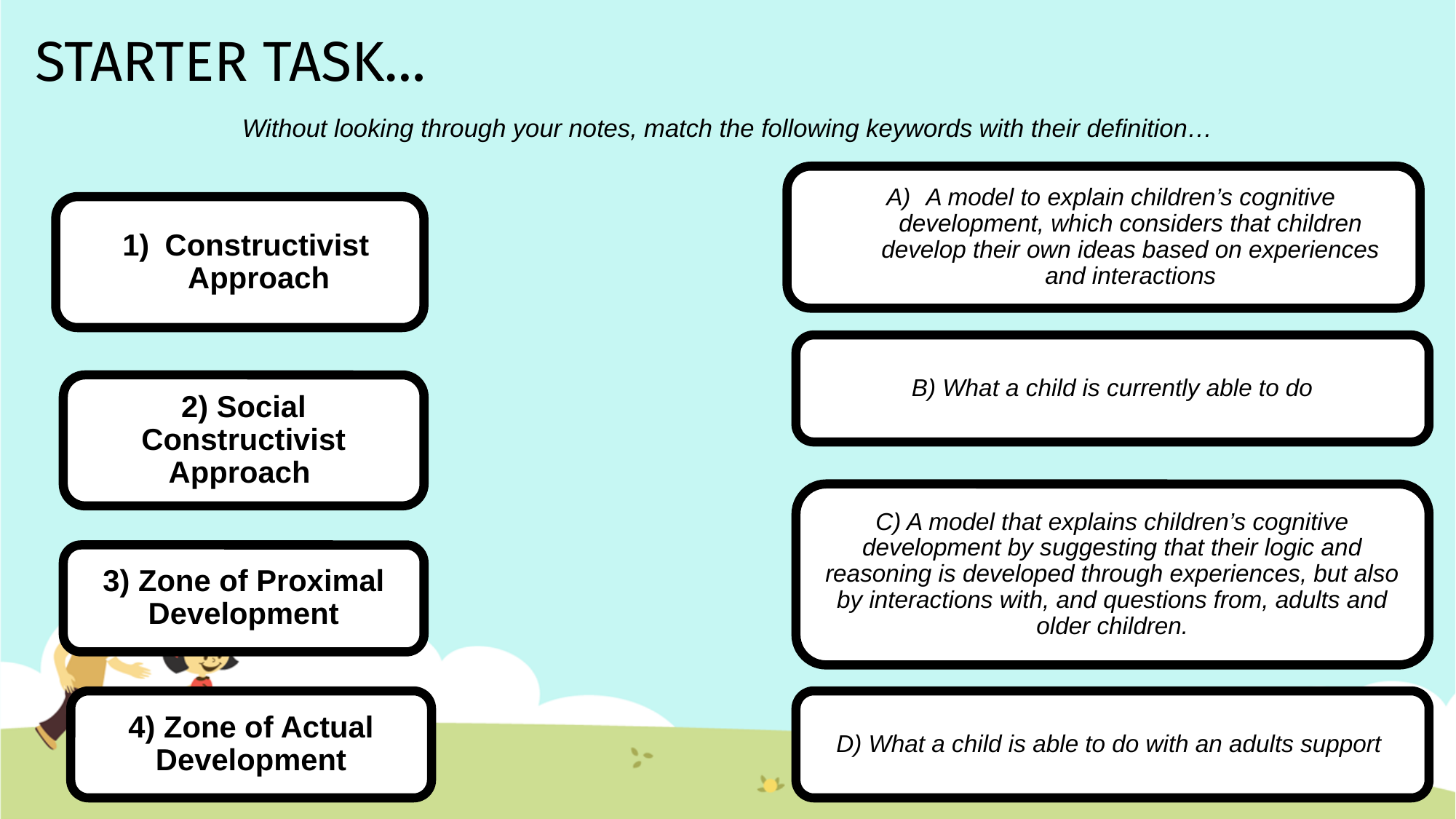

# STARTER TASK…
Without looking through your notes, match the following keywords with their definition…
A model to explain children’s cognitive development, which considers that children develop their own ideas based on experiences and interactions
Constructivist Approach
B) What a child is currently able to do
2) Social Constructivist Approach
C) A model that explains children’s cognitive development by suggesting that their logic and reasoning is developed through experiences, but also by interactions with, and questions from, adults and older children.
3) Zone of Proximal Development
4) Zone of Actual Development
D) What a child is able to do with an adults support